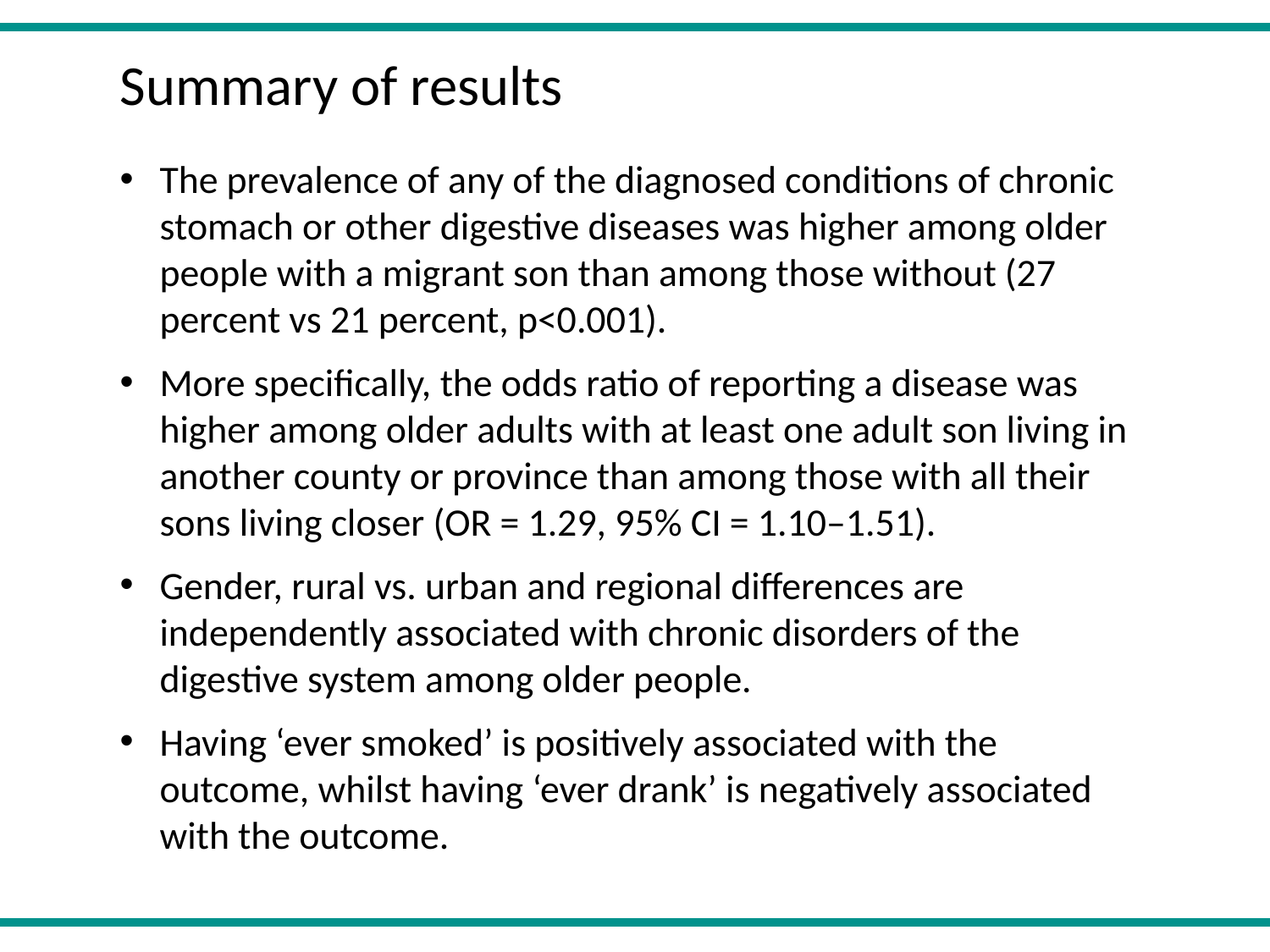

Summary of results

The prevalence of any of the diagnosed conditions of chronic stomach or other digestive diseases was higher among older people with a migrant son than among those without (27 percent vs 21 percent, p<0.001).

More specifically, the odds ratio of reporting a disease was higher among older adults with at least one adult son living in another county or province than among those with all their sons living closer (OR = 1.29, 95% CI = 1.10–1.51).

Gender, rural vs. urban and regional differences are independently associated with chronic disorders of the digestive system among older people.

Having ‘ever smoked’ is positively associated with the outcome, whilst having ‘ever drank’ is negatively associated with the outcome.